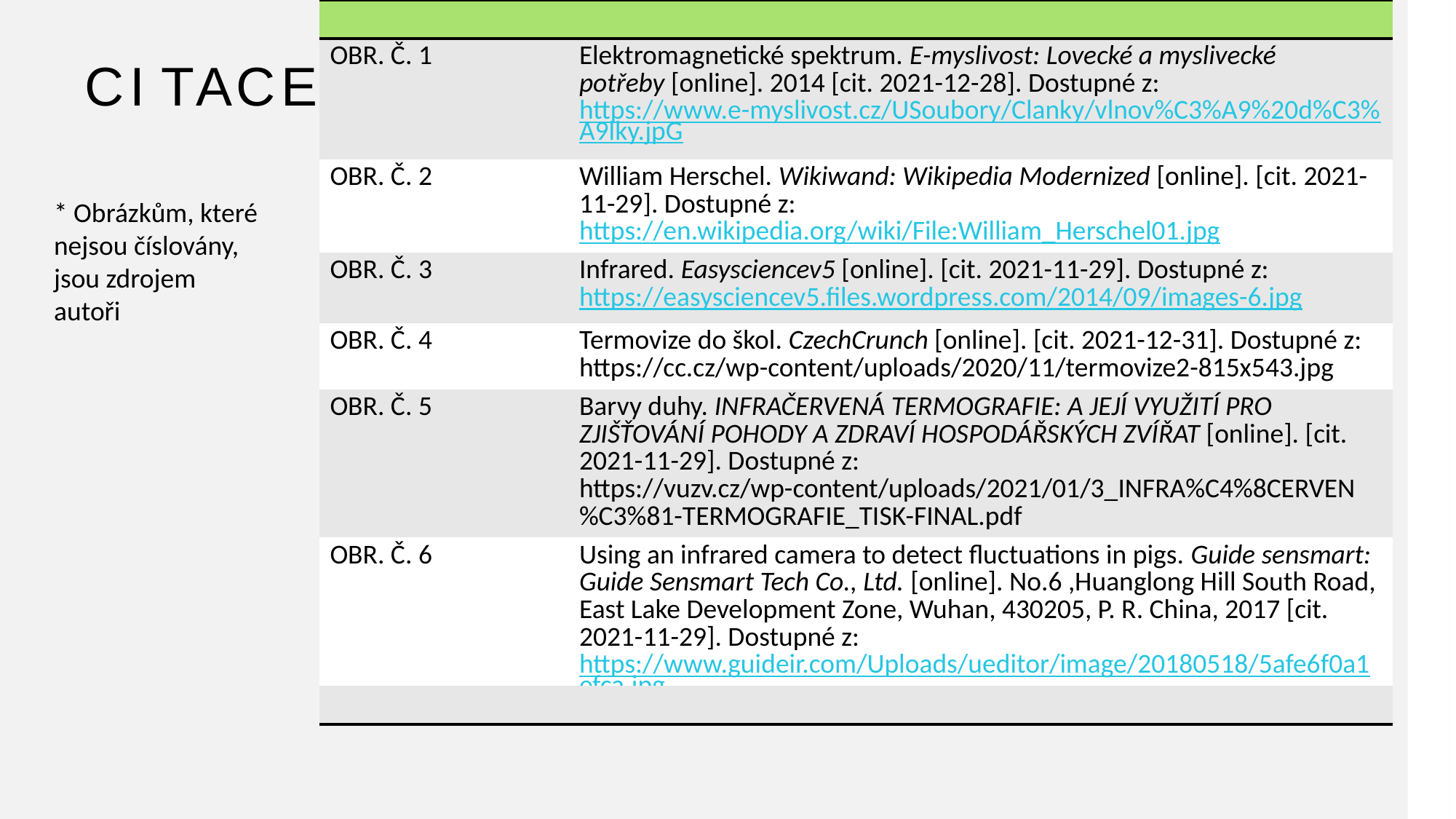

|  |  |
| --- | --- |
| OBR. Č. 1 | Elektromagnetické spektrum. E-myslivost: Lovecké a myslivecké potřeby [online]. 2014 [cit. 2021-12-28]. Dostupné z: https://www.e-myslivost.cz/USoubory/Clanky/vlnov%C3%A9%20d%C3%A9lky.jpG |
| OBR. Č. 2 | William Herschel. Wikiwand: Wikipedia Modernized [online]. [cit. 2021-11-29]. Dostupné z: https://en.wikipedia.org/wiki/File:William\_Herschel01.jpg |
| OBR. Č. 3 | Infrared. Easysciencev5 [online]. [cit. 2021-11-29]. Dostupné z: https://easysciencev5.files.wordpress.com/2014/09/images-6.jpg |
| OBR. Č. 4 | Termovize do škol. CzechCrunch [online]. [cit. 2021-12-31]. Dostupné z: https://cc.cz/wp-content/uploads/2020/11/termovize2-815x543.jpg |
| OBR. Č. 5 | Barvy duhy. INFRAČERVENÁ TERMOGRAFIE: A JEJÍ VYUŽITÍ PRO ZJIŠŤOVÁNÍ POHODY A ZDRAVÍ HOSPODÁŘSKÝCH ZVÍŘAT [online]. [cit. 2021-11-29]. Dostupné z: https://vuzv.cz/wp-content/uploads/2021/01/3\_INFRA%C4%8CERVEN%C3%81-TERMOGRAFIE\_TISK-FINAL.pdf |
| OBR. Č. 6 | Using an infrared camera to detect fluctuations in pigs. Guide sensmart: Guide Sensmart Tech Co., Ltd. [online]. No.6 ,Huanglong Hill South Road, East Lake Development Zone, Wuhan, 430205, P. R. China, 2017 [cit. 2021-11-29]. Dostupné z: https://www.guideir.com/Uploads/ueditor/image/20180518/5afe6f0a1efca.jpg |
|  |  |
C I  T A C E
* Obrázkům, které nejsou číslovány, jsou zdrojem autoři